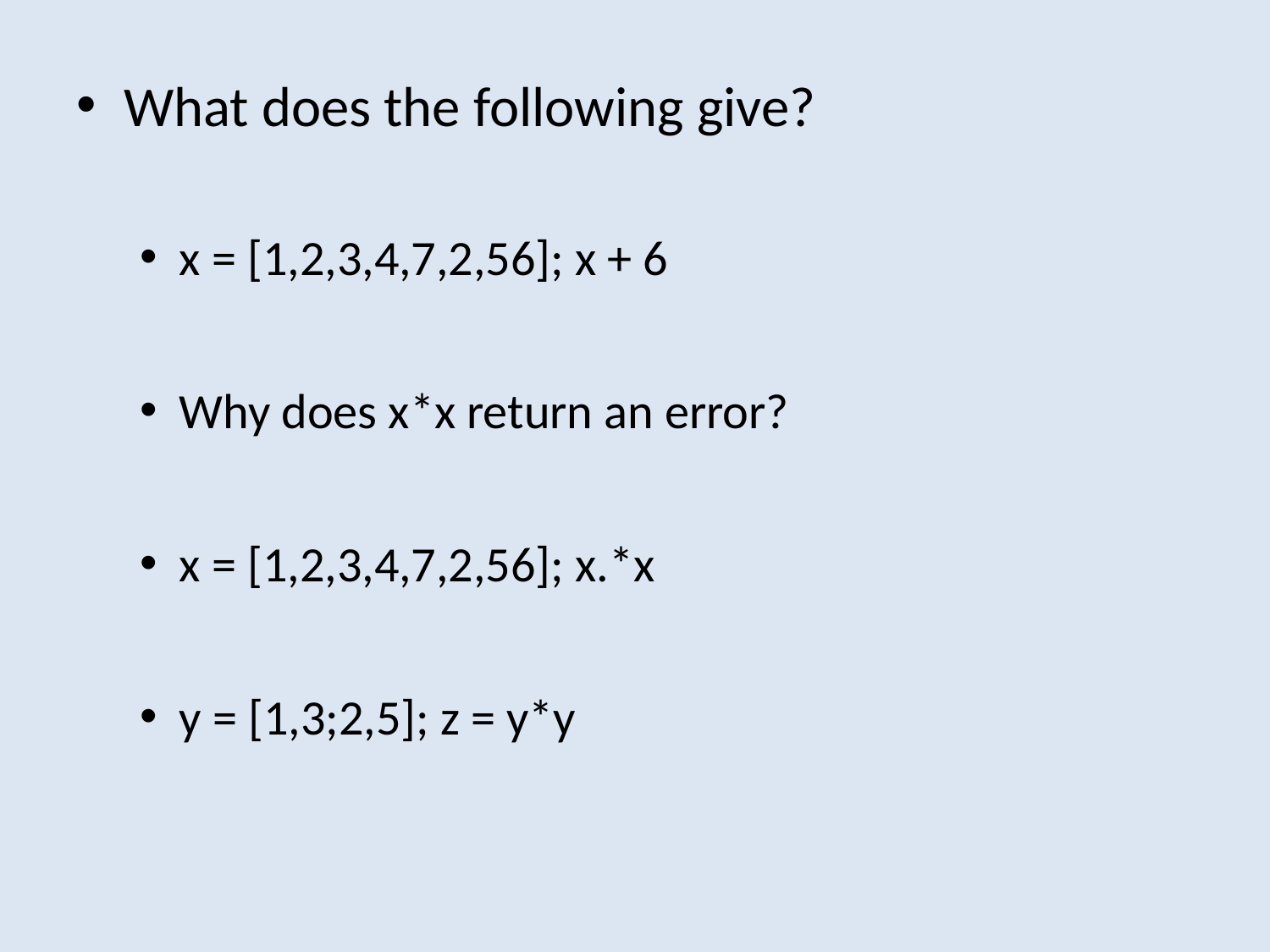

What does the following give?

x = [1,2,3,4,7,2,56]; x + 6

Why does x*x return an error?

x = [1,2,3,4,7,2,56]; x.*x

y = [1,3;2,5]; z = y*y